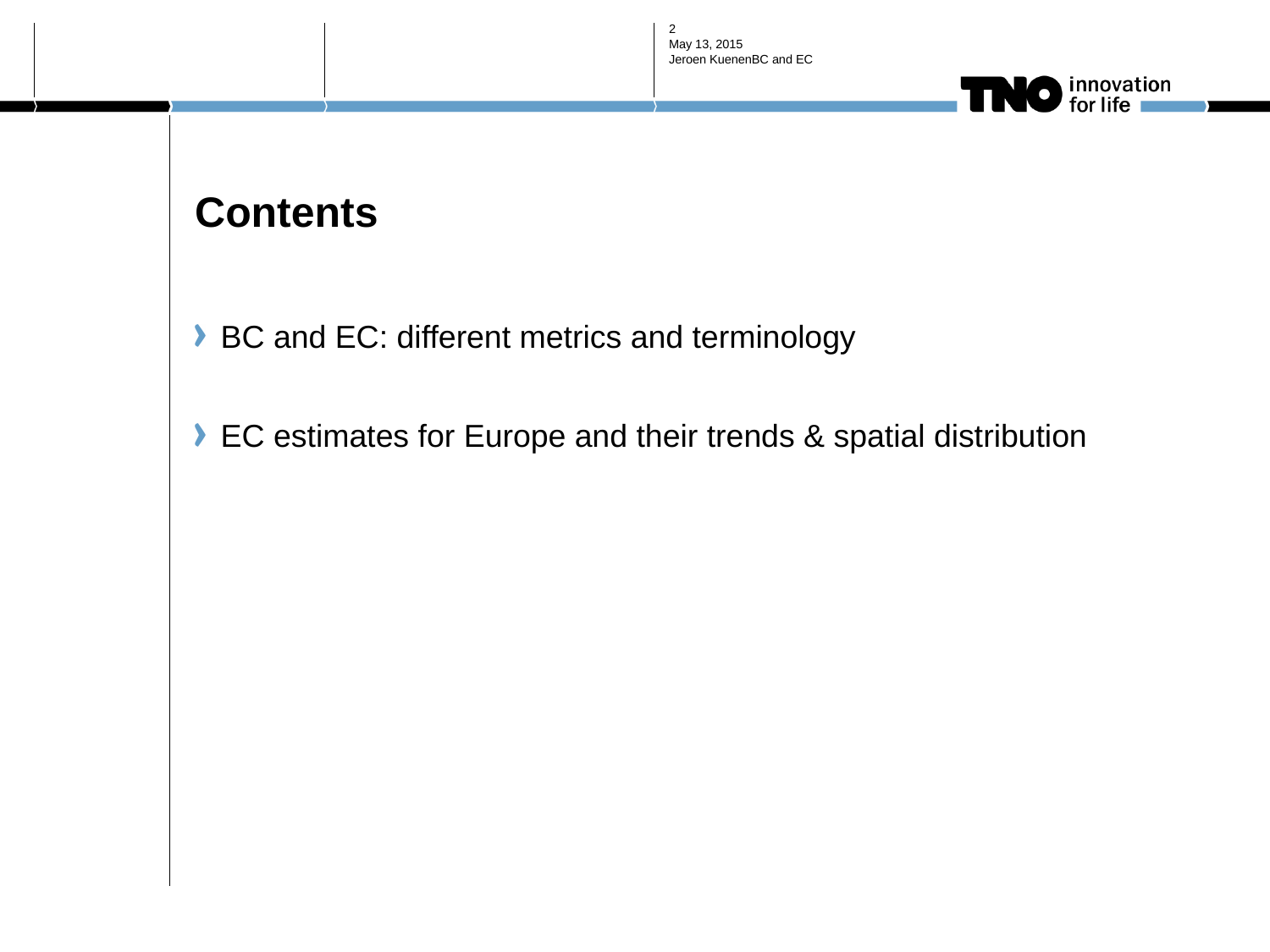

2
May 13, 2015
Jeroen Kuenen
BC and EC
# Contents
BC and EC: different metrics and terminology

EC estimates for Europe and their trends & spatial distribution